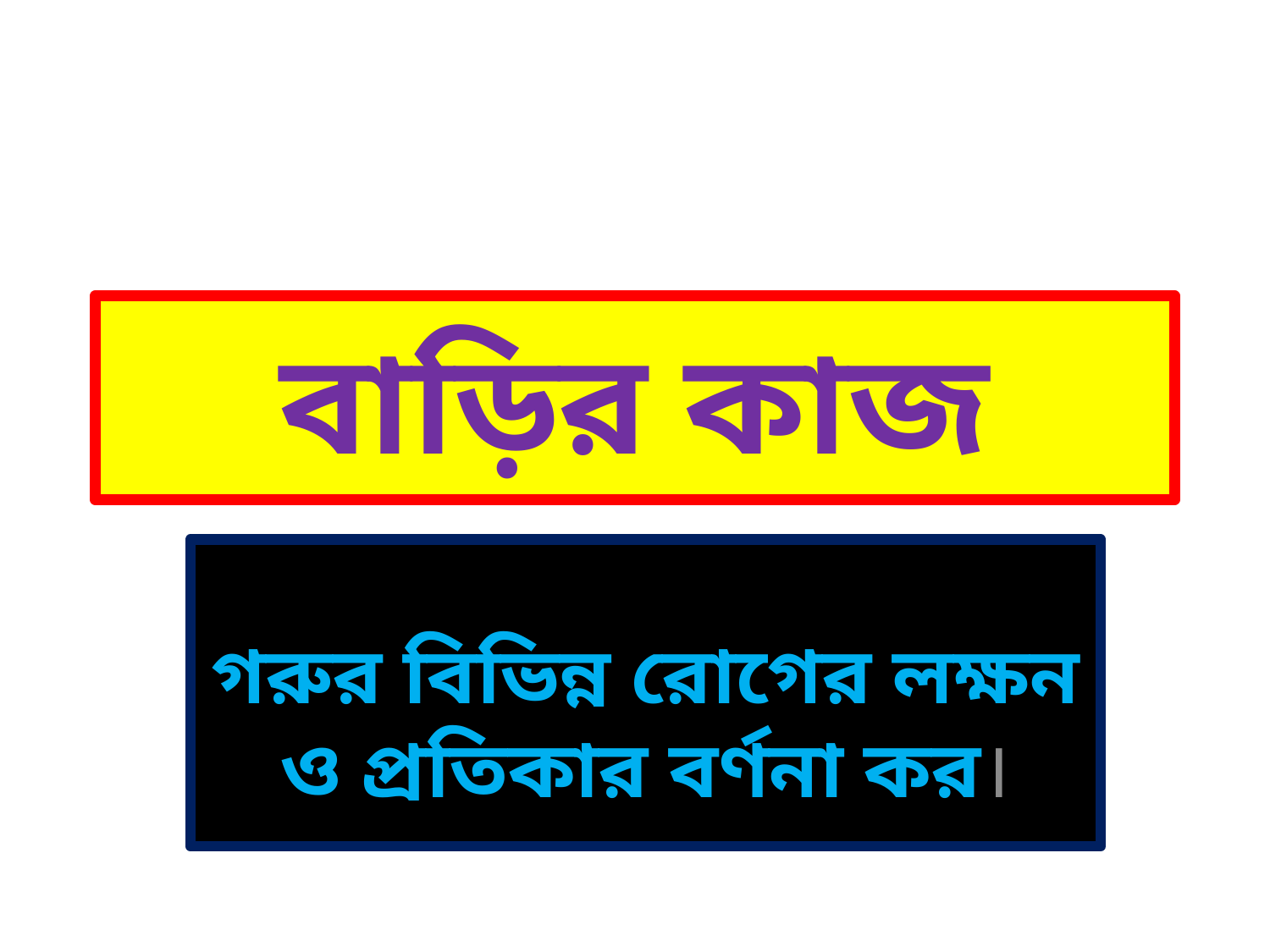

# বাড়ির কাজ

গরুর বিভিন্ন রোগের লক্ষন ও প্রতিকার বর্ণনা কর।